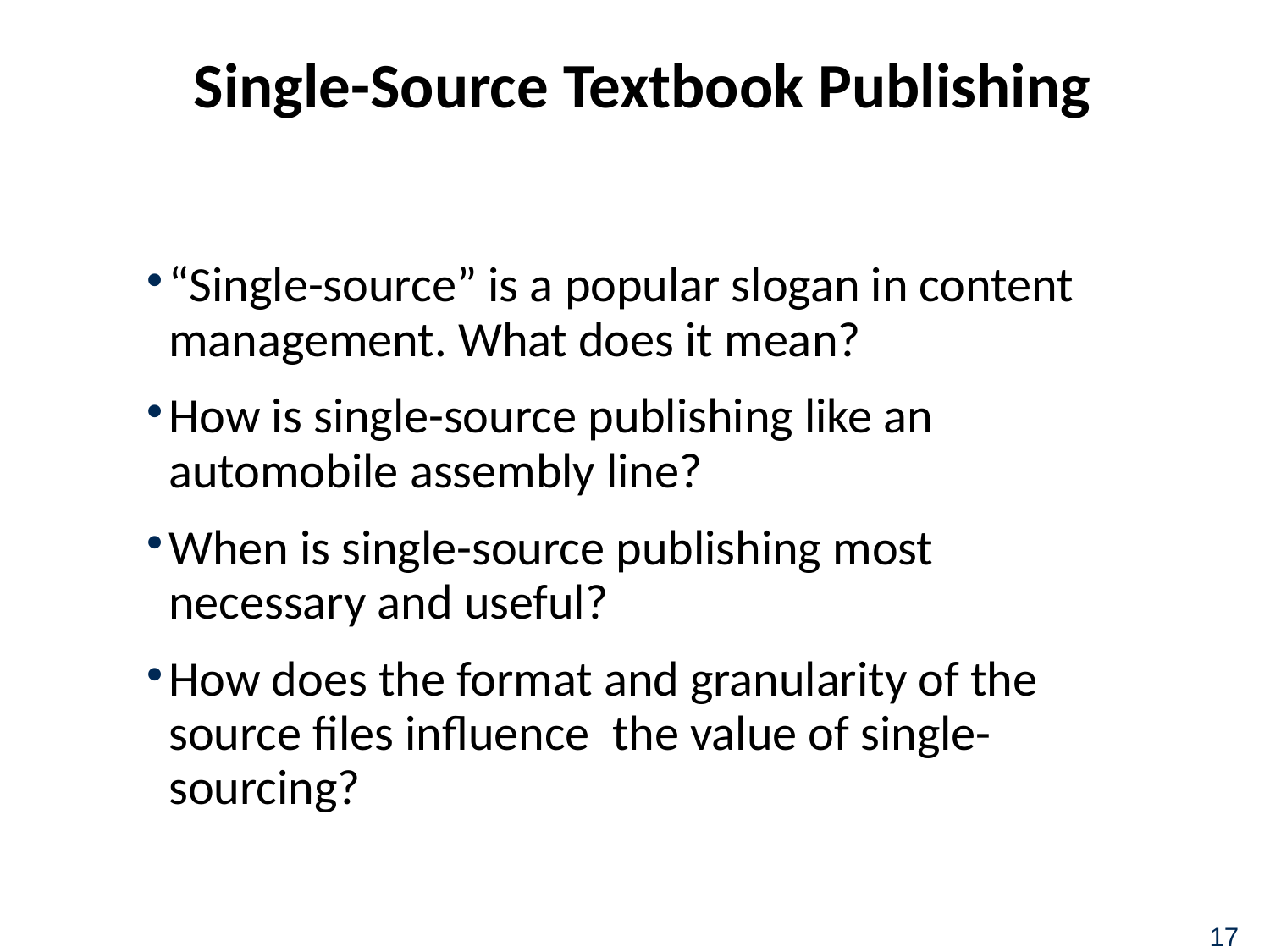

# Single-Source Textbook Publishing
“Single-source” is a popular slogan in content management. What does it mean?
How is single-source publishing like an automobile assembly line?
When is single-source publishing most necessary and useful?
How does the format and granularity of the source files influence  the value of single-sourcing?
17